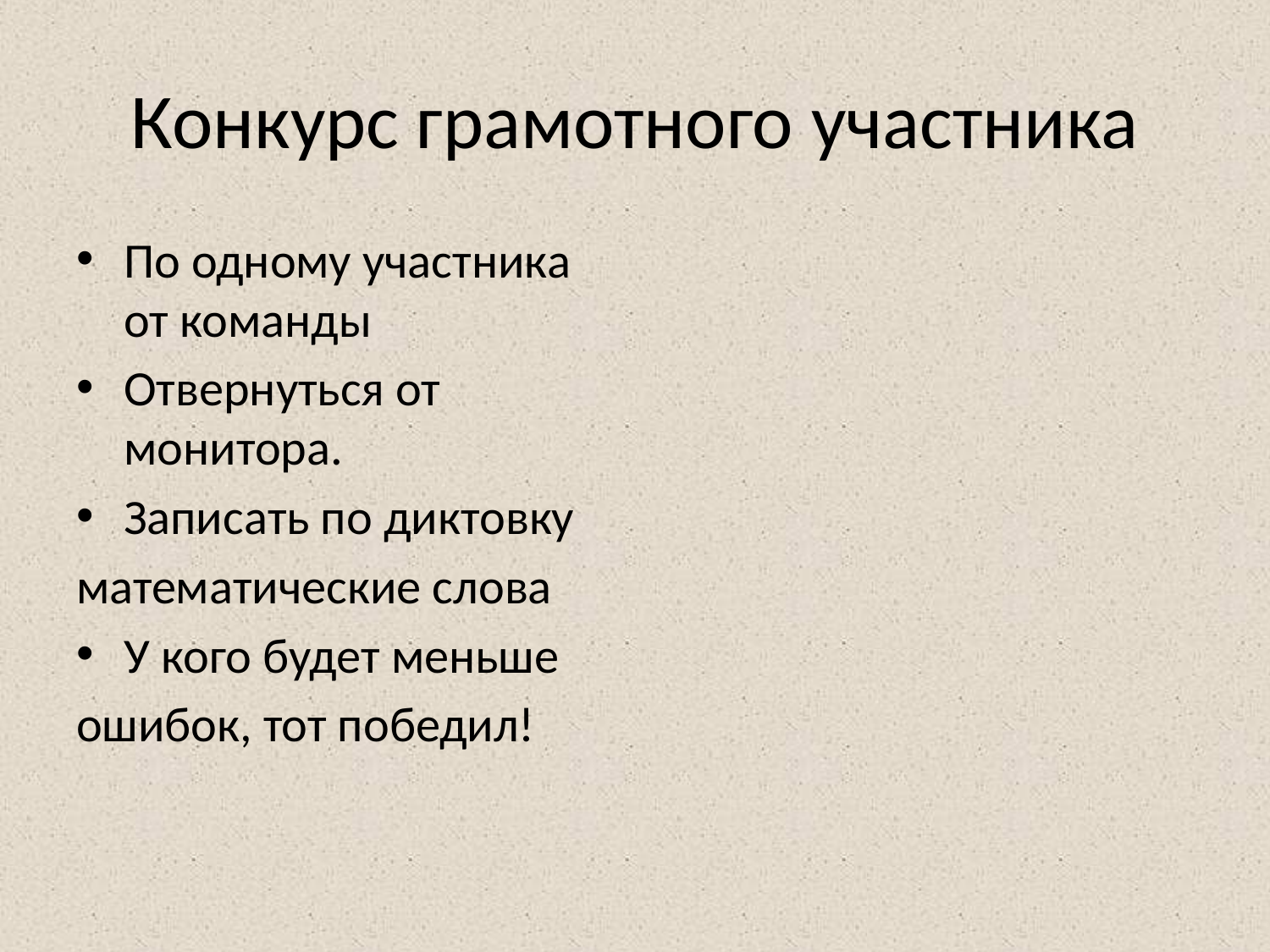

# Конкурс грамотного участника
По одному участника от команды
Отвернуться от монитора.
Записать по диктовку
математические слова
У кого будет меньше
ошибок, тот победил!